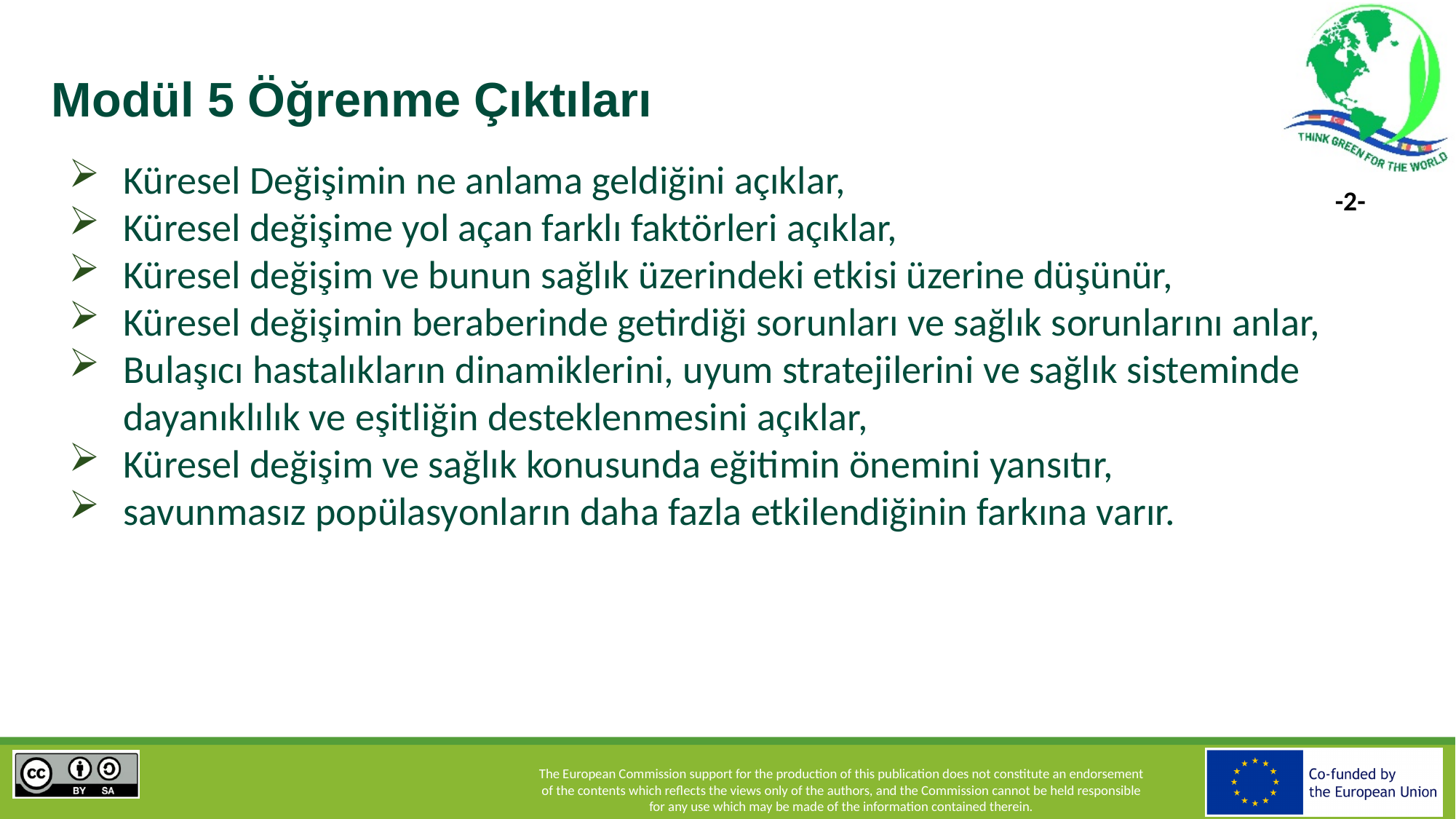

# Modül 5 Öğrenme Çıktıları

Küresel Değişimin ne anlama geldiğini açıklar,
Küresel değişime yol açan farklı faktörleri açıklar,
Küresel değişim ve bunun sağlık üzerindeki etkisi üzerine düşünür,
Küresel değişimin beraberinde getirdiği sorunları ve sağlık sorunlarını anlar,
Bulaşıcı hastalıkların dinamiklerini, uyum stratejilerini ve sağlık sisteminde dayanıklılık ve eşitliğin desteklenmesini açıklar,
Küresel değişim ve sağlık konusunda eğitimin önemini yansıtır,
savunmasız popülasyonların daha fazla etkilendiğinin farkına varır.